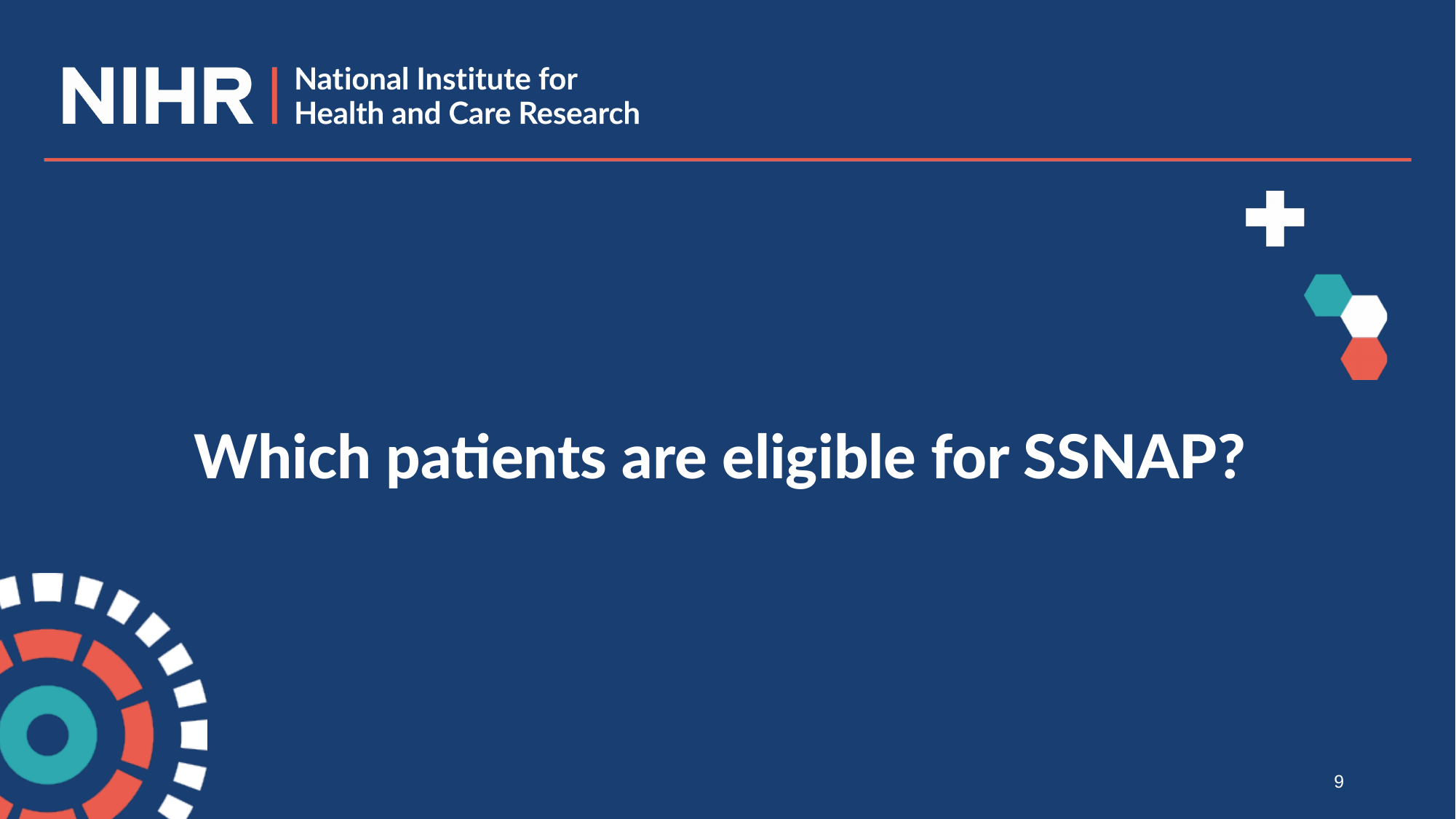

# Which patients are eligible for SSNAP?